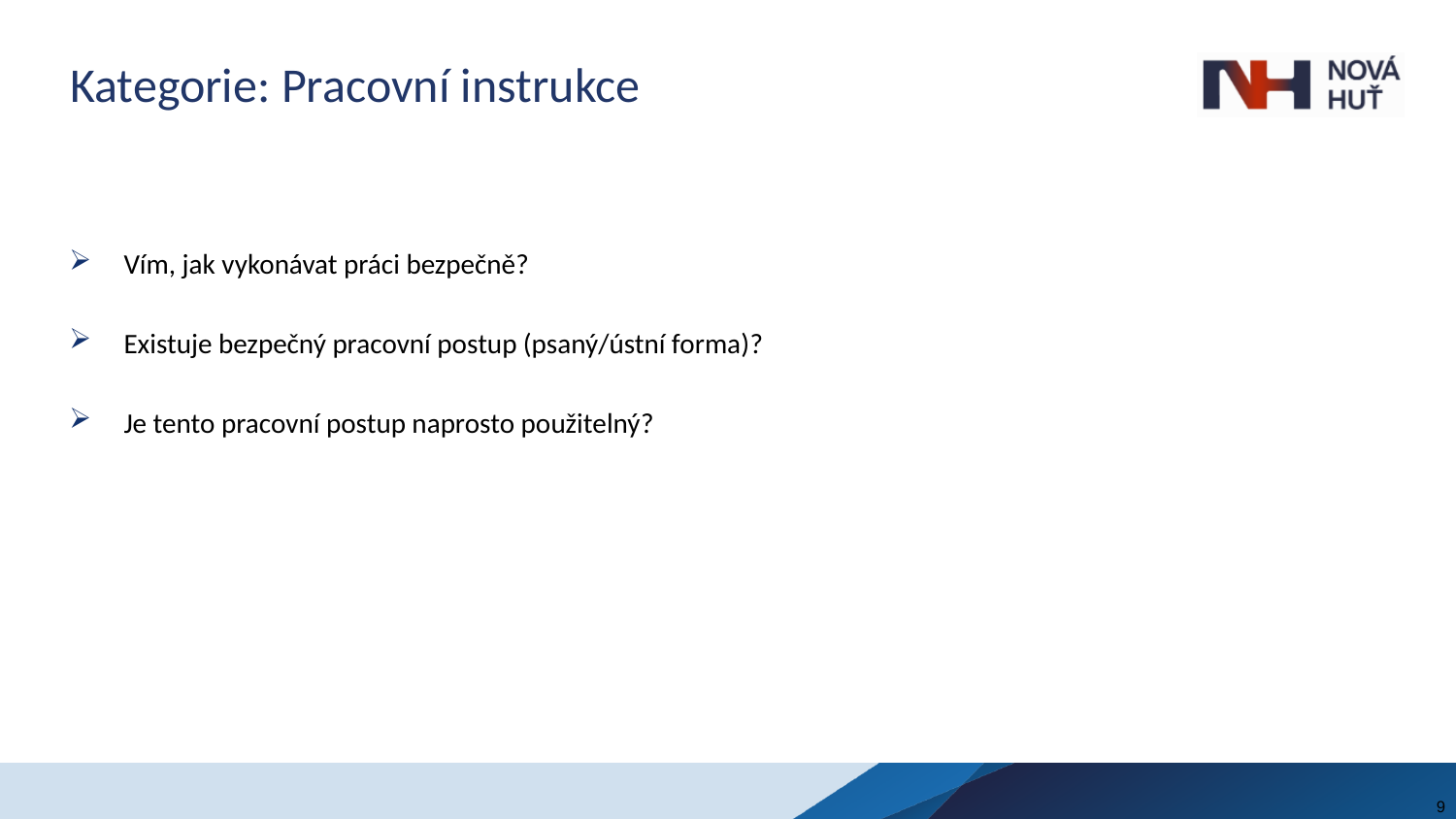

# Kategorie: Pracovní instrukce
Vím, jak vykonávat práci bezpečně?

Existuje bezpečný pracovní postup (psaný/ústní forma)?

Je tento pracovní postup naprosto použitelný?

9